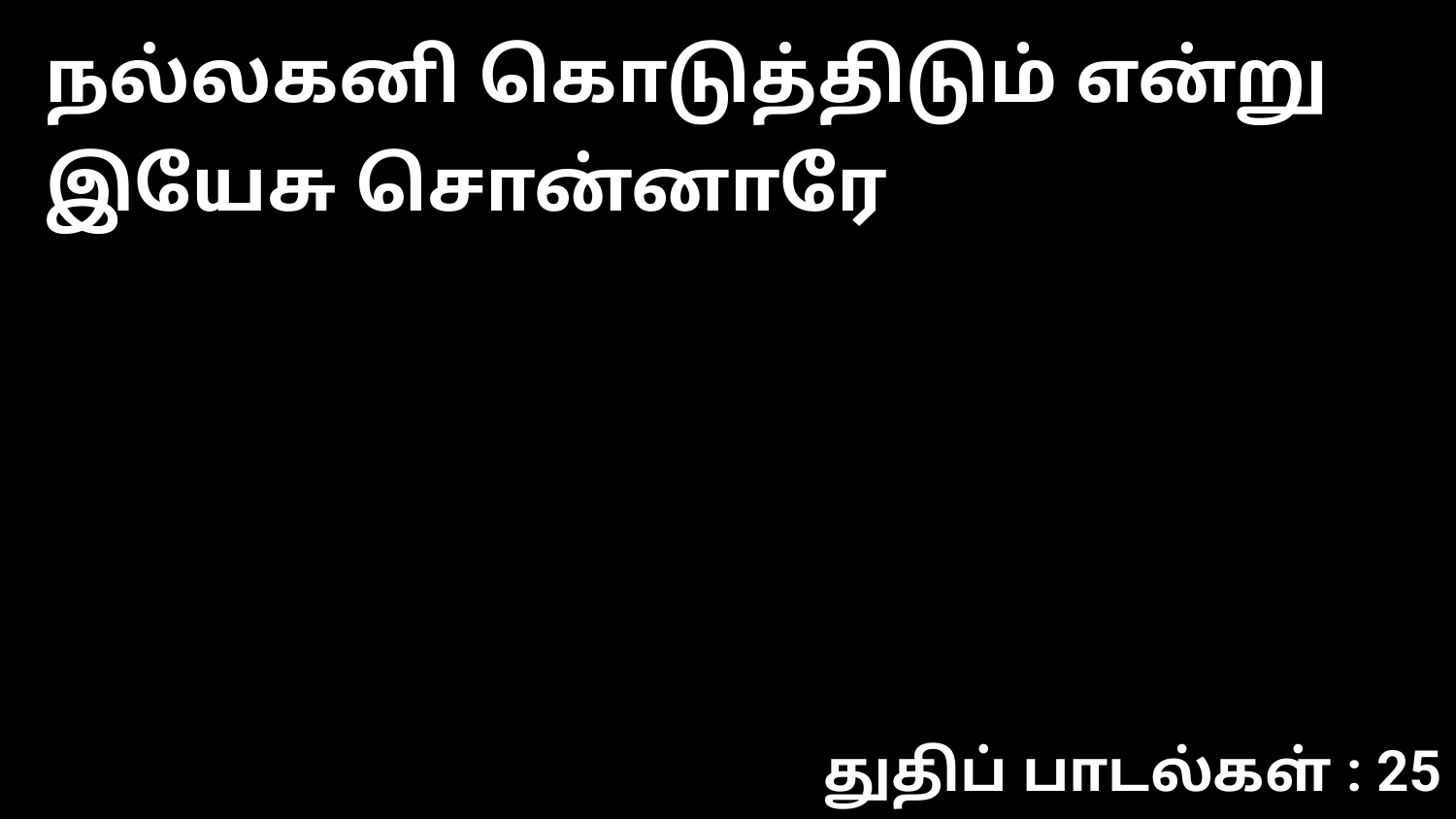

நல்லகனி கொடுத்திடும் என்று இயேசு சொன்னாரே
துதிப் பாடல்கள் : 25